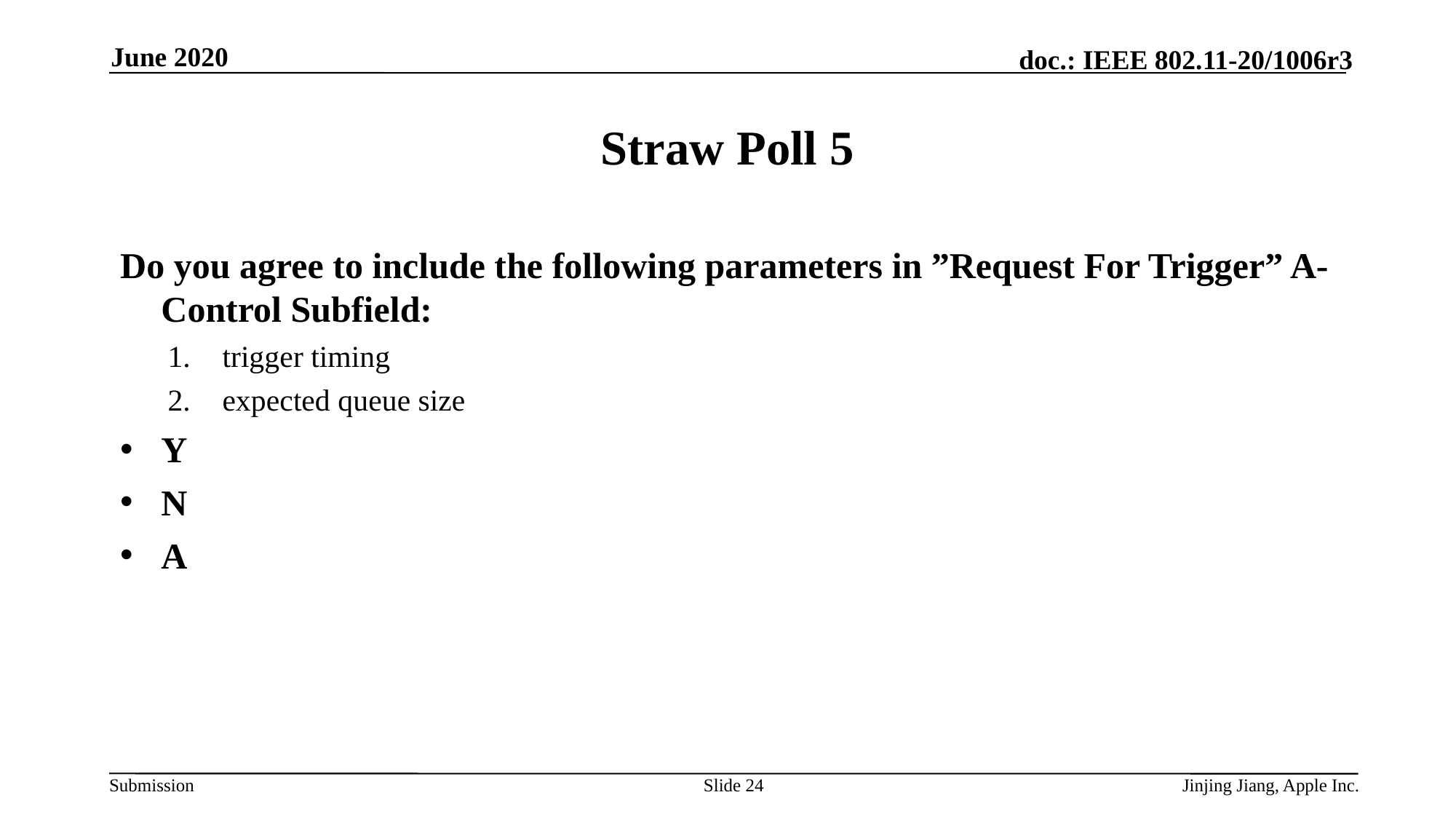

June 2020
# Straw Poll 5
Do you agree to include the following parameters in ”Request For Trigger” A-Control Subfield:
trigger timing
expected queue size
Y
N
A
Slide 24
Jinjing Jiang, Apple Inc.